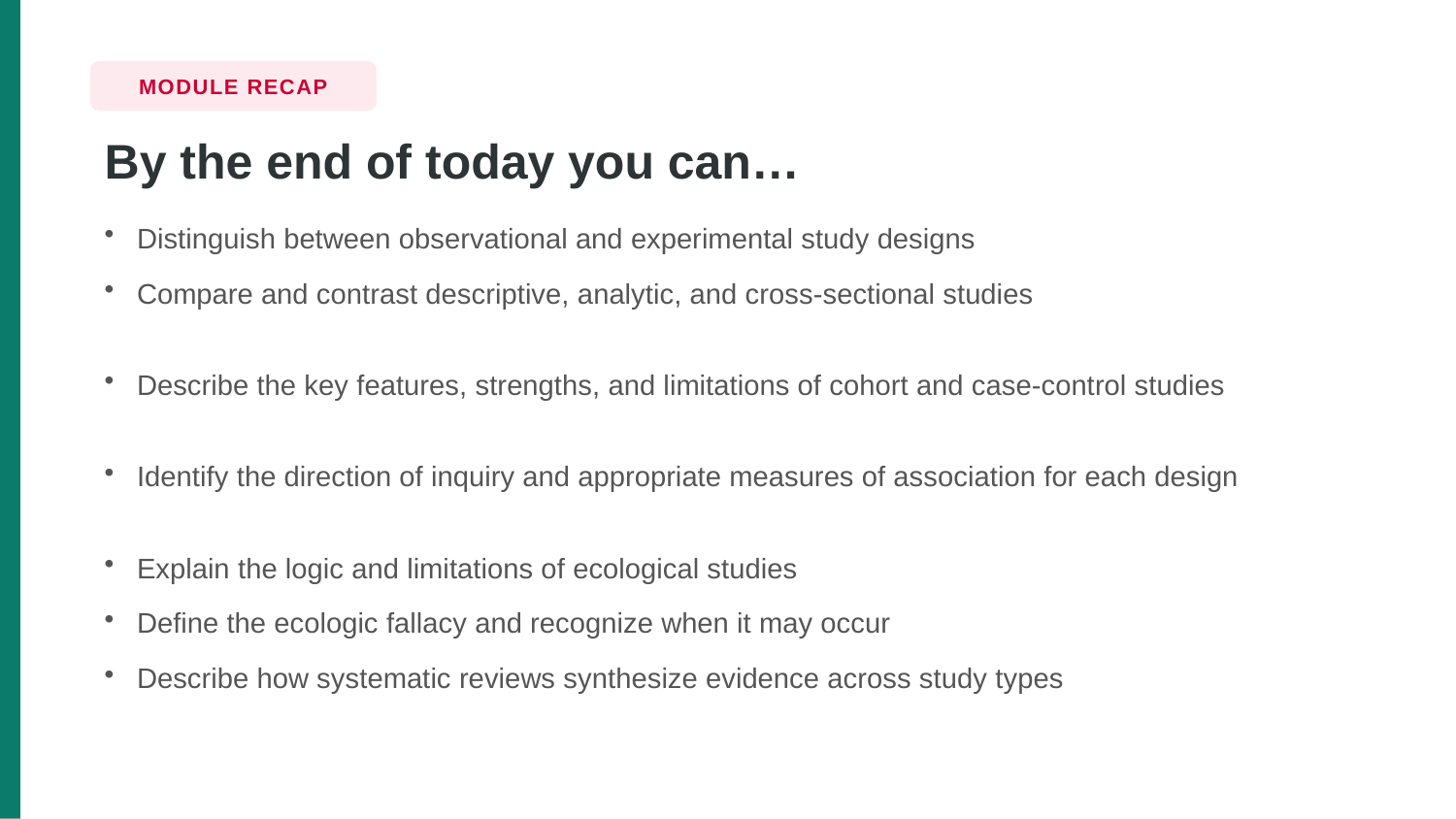

MODULE RECAP
By the end of today you can…
Distinguish between observational and experimental study designs
Compare and contrast descriptive, analytic, and cross-sectional studies
Describe the key features, strengths, and limitations of cohort and case-control studies
Identify the direction of inquiry and appropriate measures of association for each design
Explain the logic and limitations of ecological studies
Define the ecologic fallacy and recognize when it may occur
Describe how systematic reviews synthesize evidence across study types